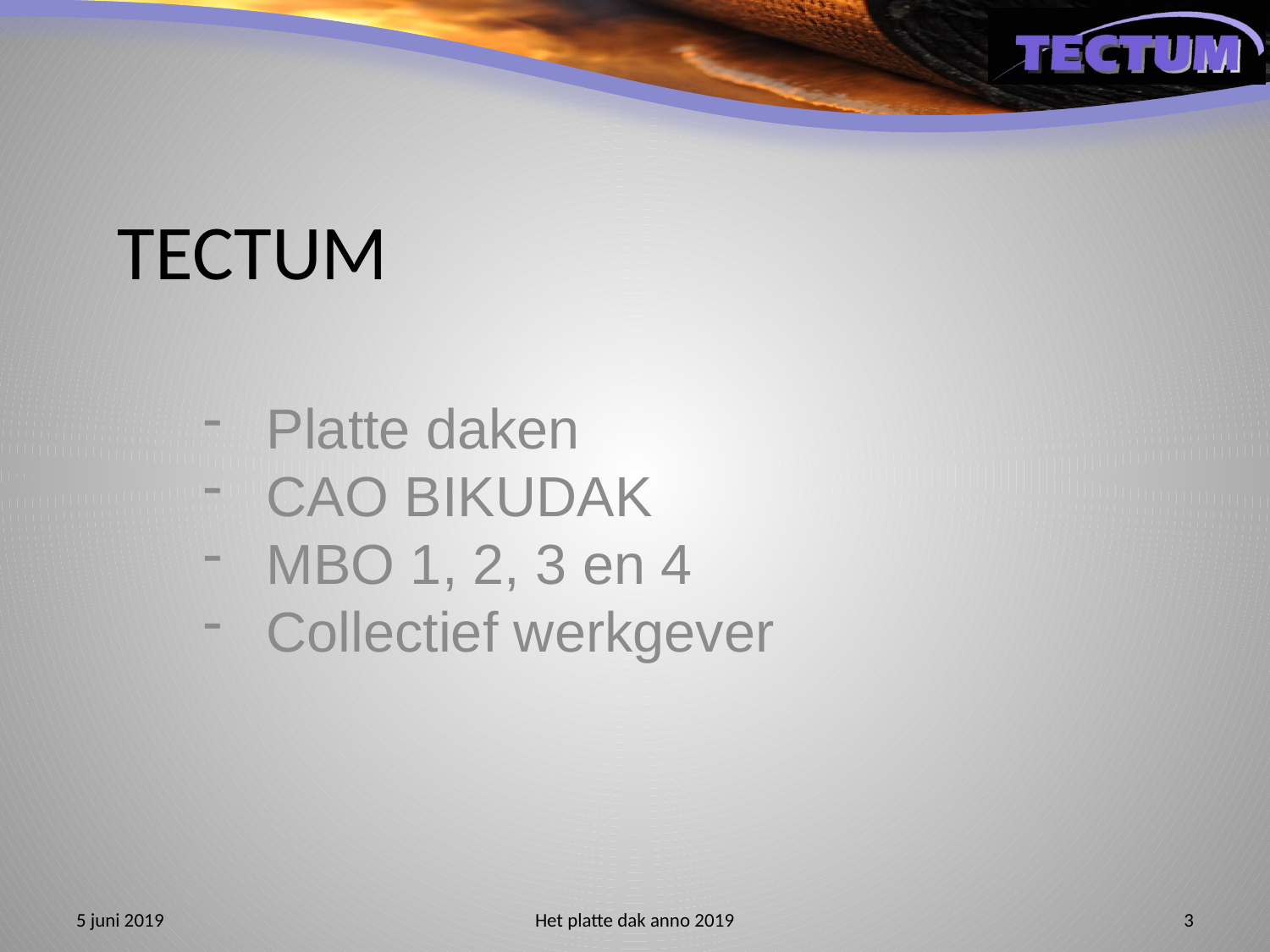

# TECTUM
Platte daken
CAO BIKUDAK
MBO 1, 2, 3 en 4
Collectief werkgever
5 juni 2019
Het platte dak anno 2019
3